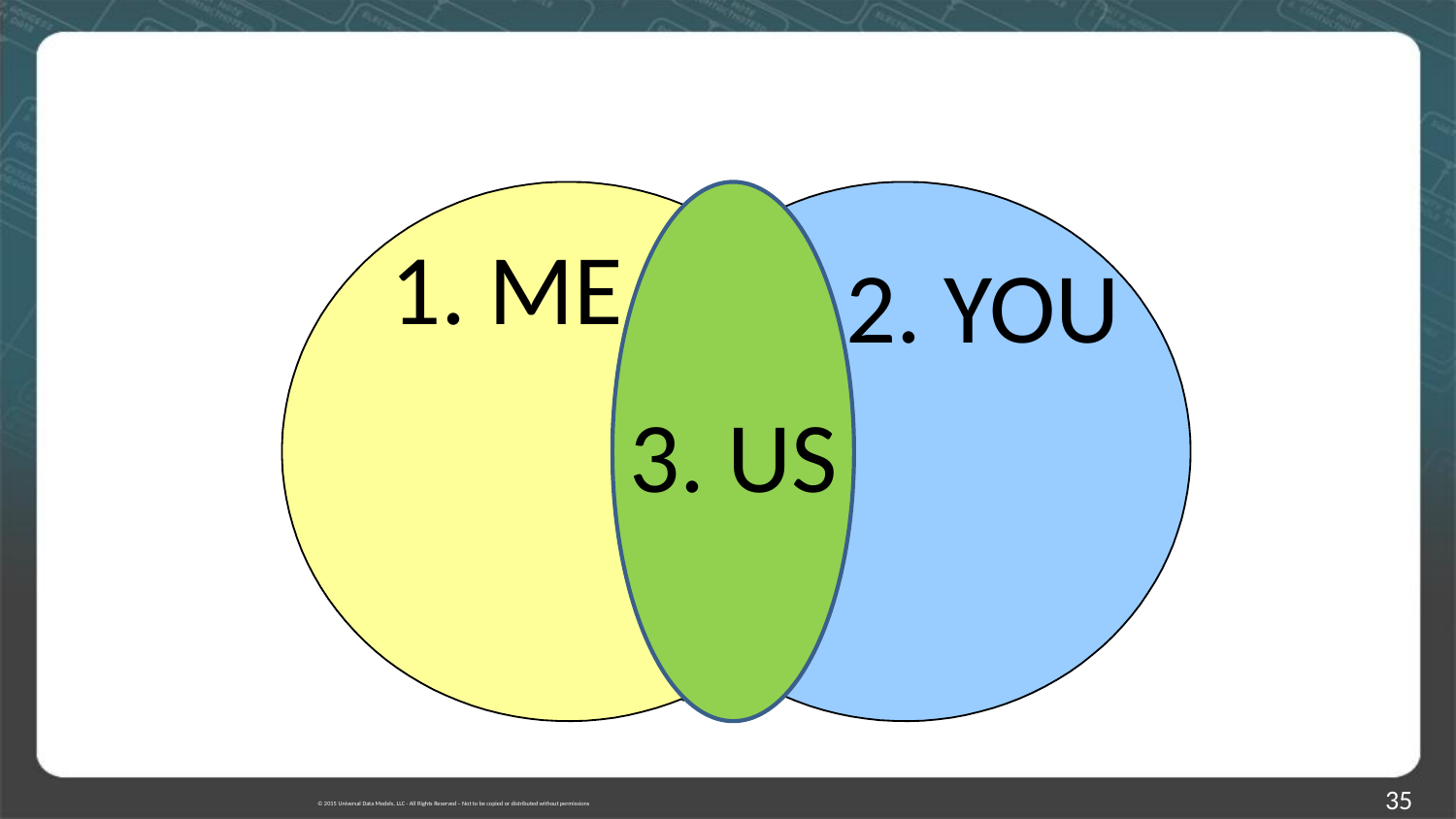

#

1. ME
2. YOU
3. US